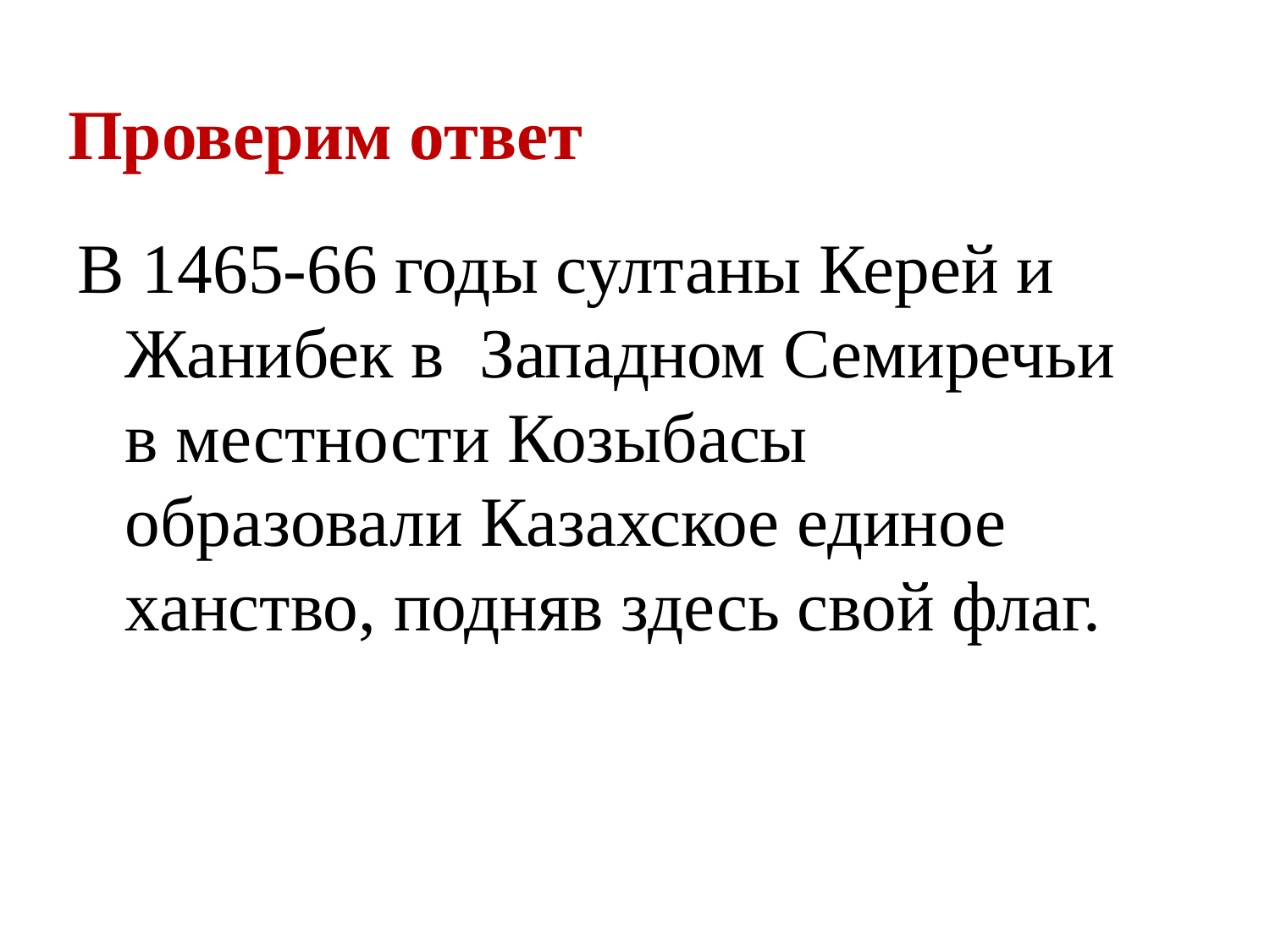

# Проверим ответ
В 1465-66 годы султаны Керей и Жанибек в  Западном Семиречьи в местности Козыбасы образовали Казахское единое ханство, подняв здесь свой флаг.